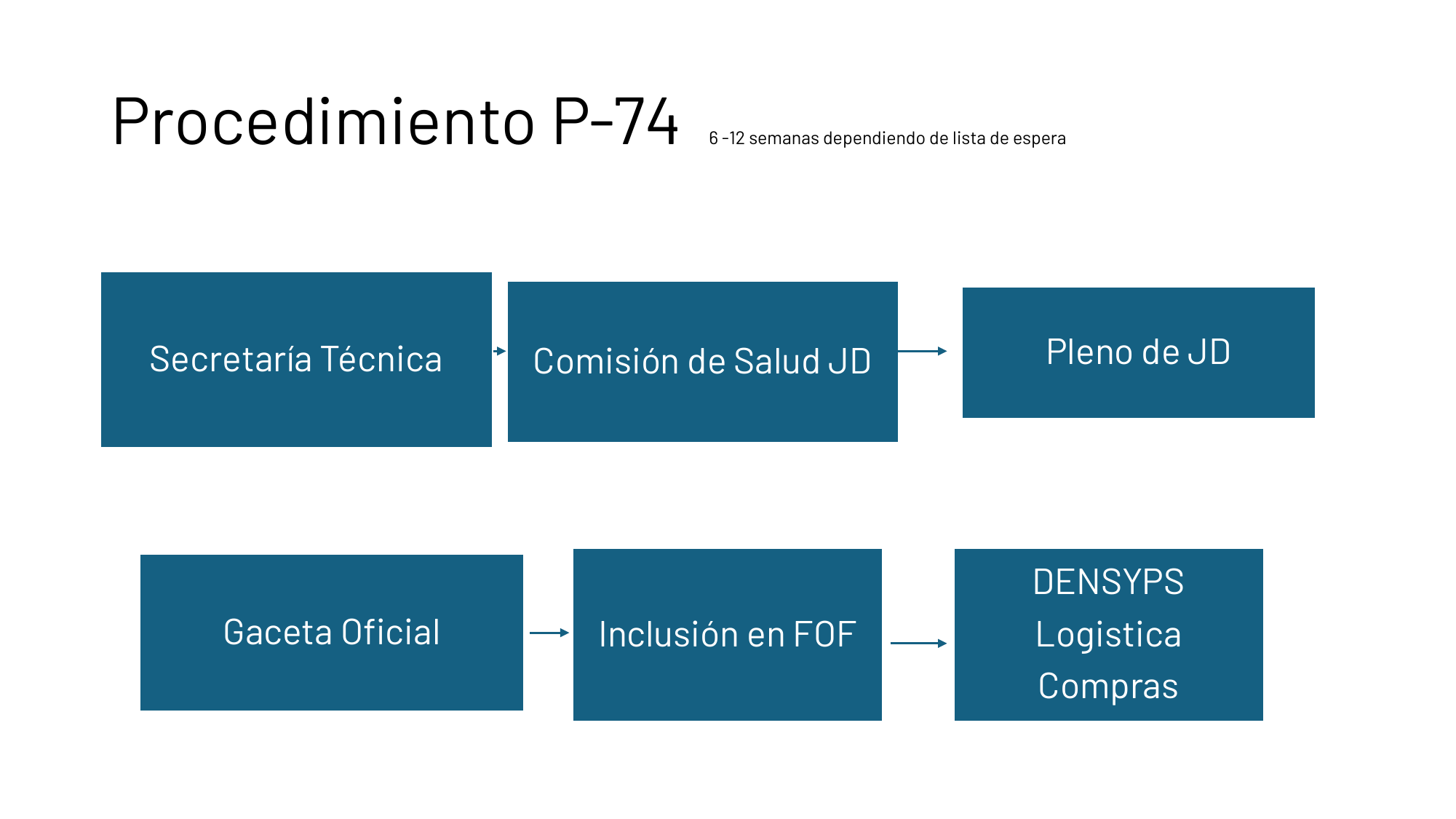

# Procedimiento P-74  6 -12 semanas dependiendo de lista de espera
Secretaría Técnica
Comisión de Salud JD
Pleno de JD
Gaceta Oficial
Inclusión en FOF
DENSYPS
Logistica
Compras